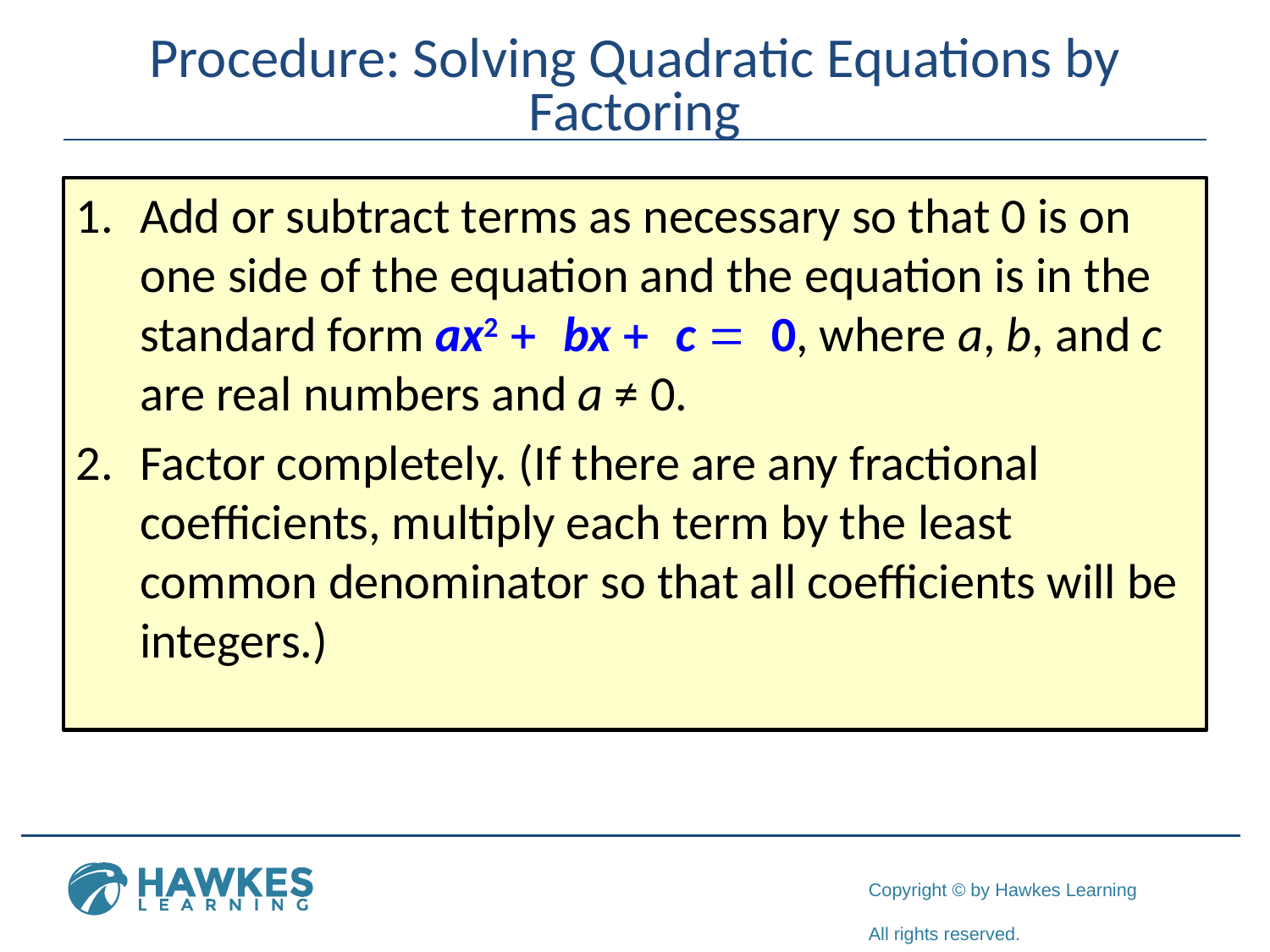

# Procedure: Solving Quadratic Equations by Factoring
Add or subtract terms as necessary so that 0 is on one side of the equation and the equation is in the standard form ax2 + bx + c = 0, where a, b, and c are real numbers and a ≠ 0.
Factor completely. (If there are any fractional coefficients, multiply each term by the least common denominator so that all coefficients will be integers.)